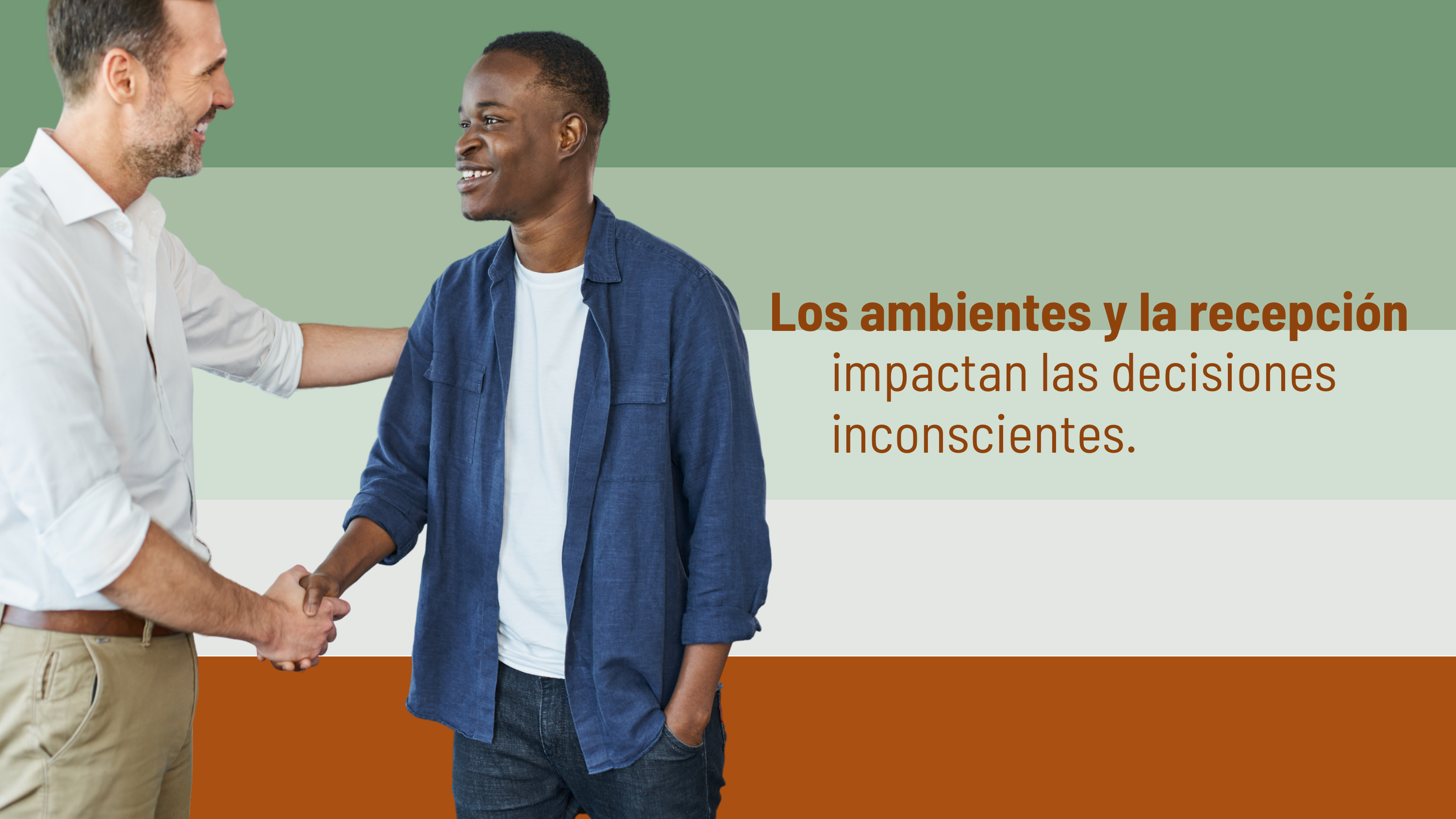

Los ambientes y la recepción
impactan las decisiones inconscientes.